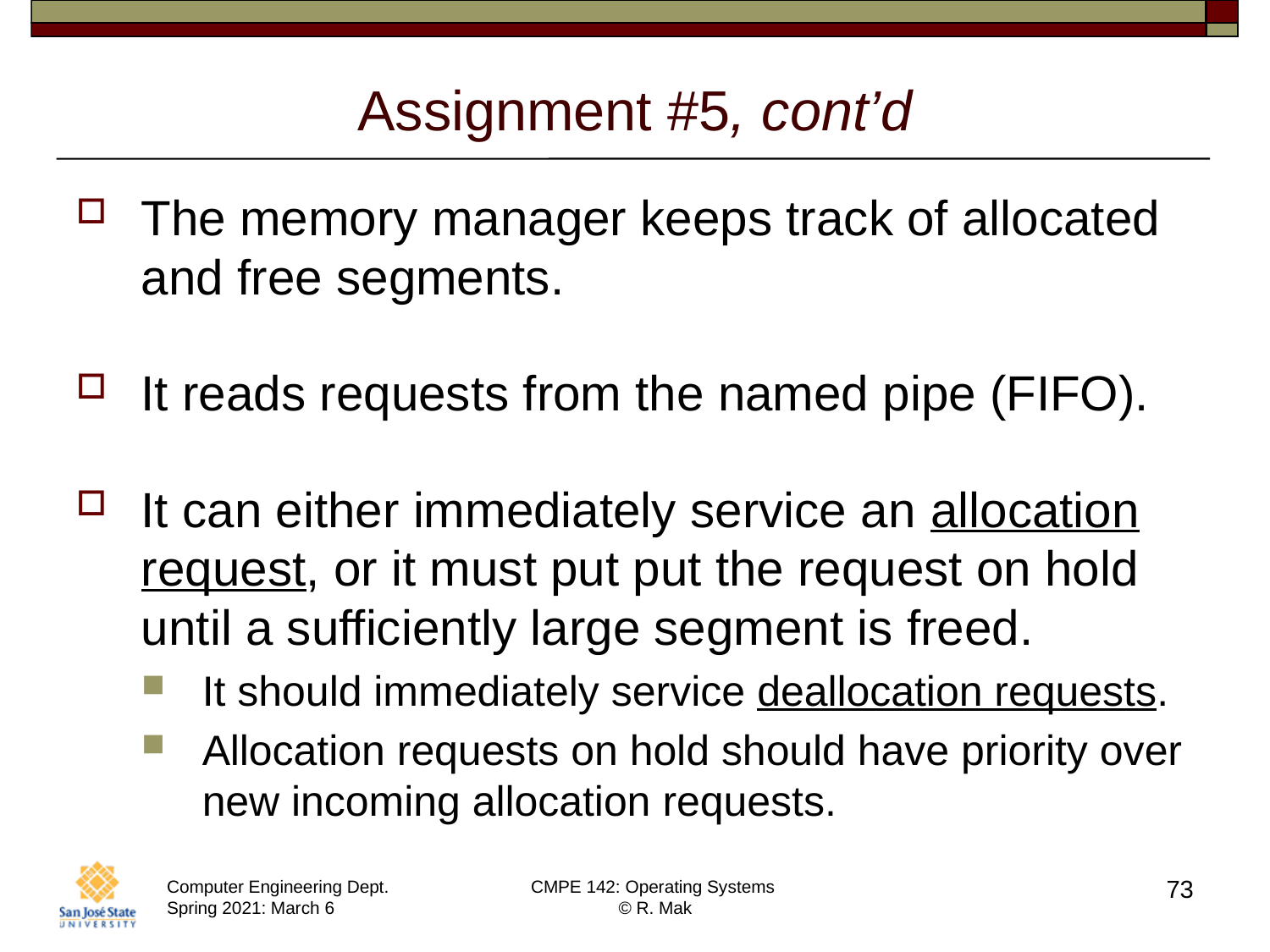

# Assignment #5, cont’d
The memory manager keeps track of allocated and free segments.

It reads requests from the named pipe (FIFO).

It can either immediately service an allocation request, or it must put put the request on hold until a sufficiently large segment is freed.
It should immediately service deallocation requests.
Allocation requests on hold should have priority over new incoming allocation requests.

73